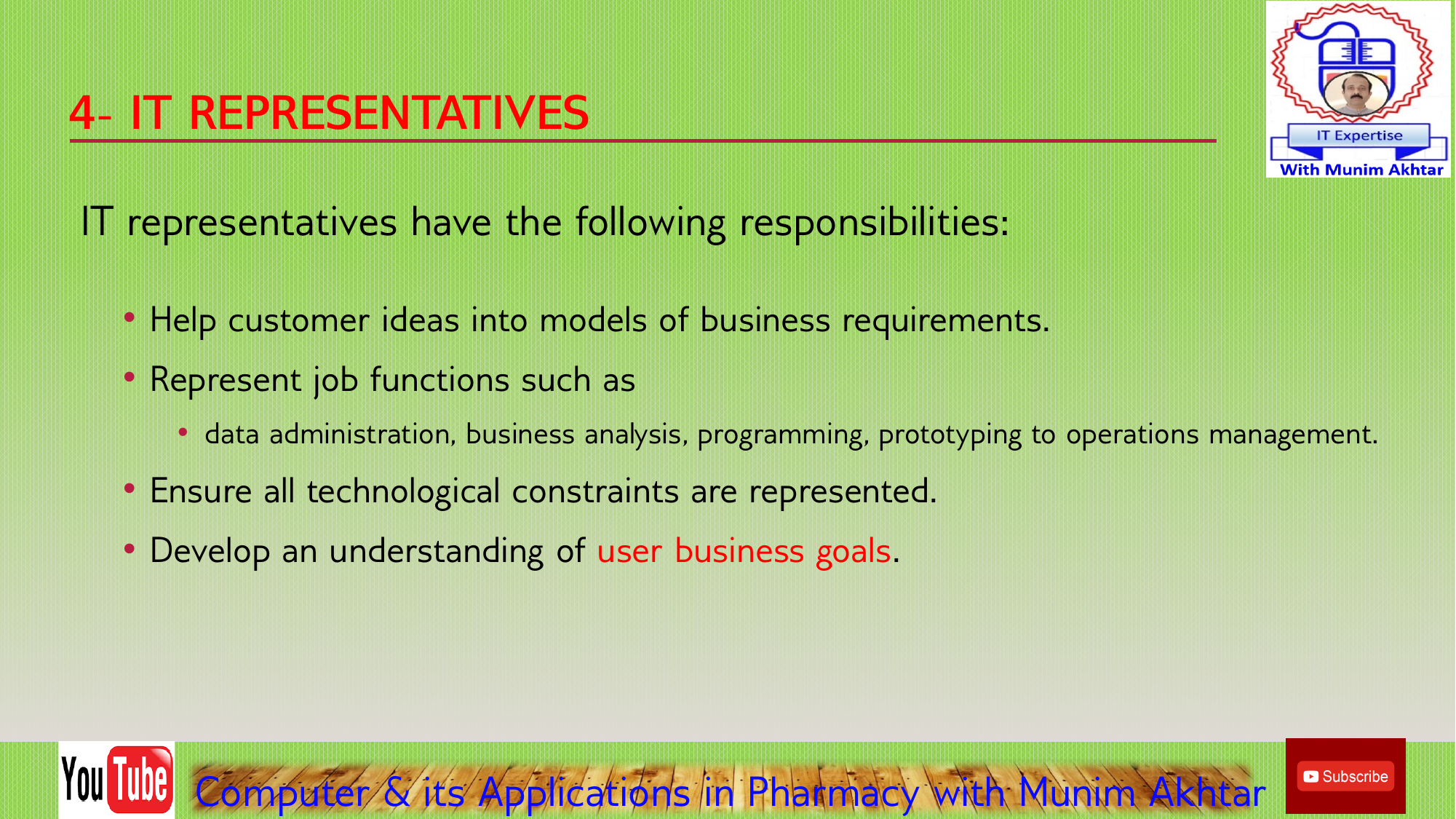

# 4- IT representatives
 IT representatives have the following responsibilities:

Help customer ideas into models of business requirements.
Represent job functions such as
data administration, business analysis, programming, prototyping to operations management.
Ensure all technological constraints are represented.
Develop an understanding of user business goals.